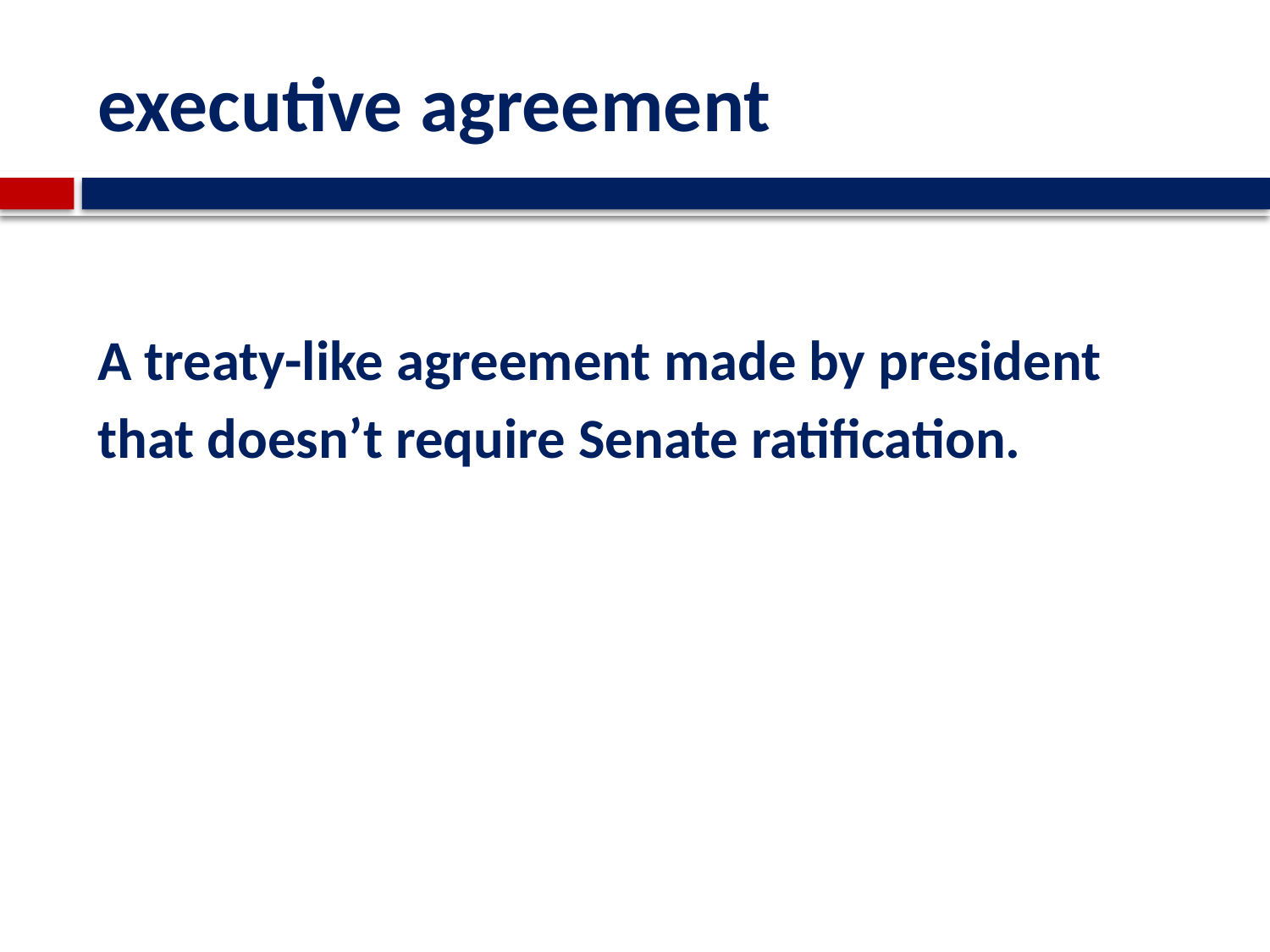

# executive agreement

A treaty-like agreement made by president that doesn’t require Senate ratification.